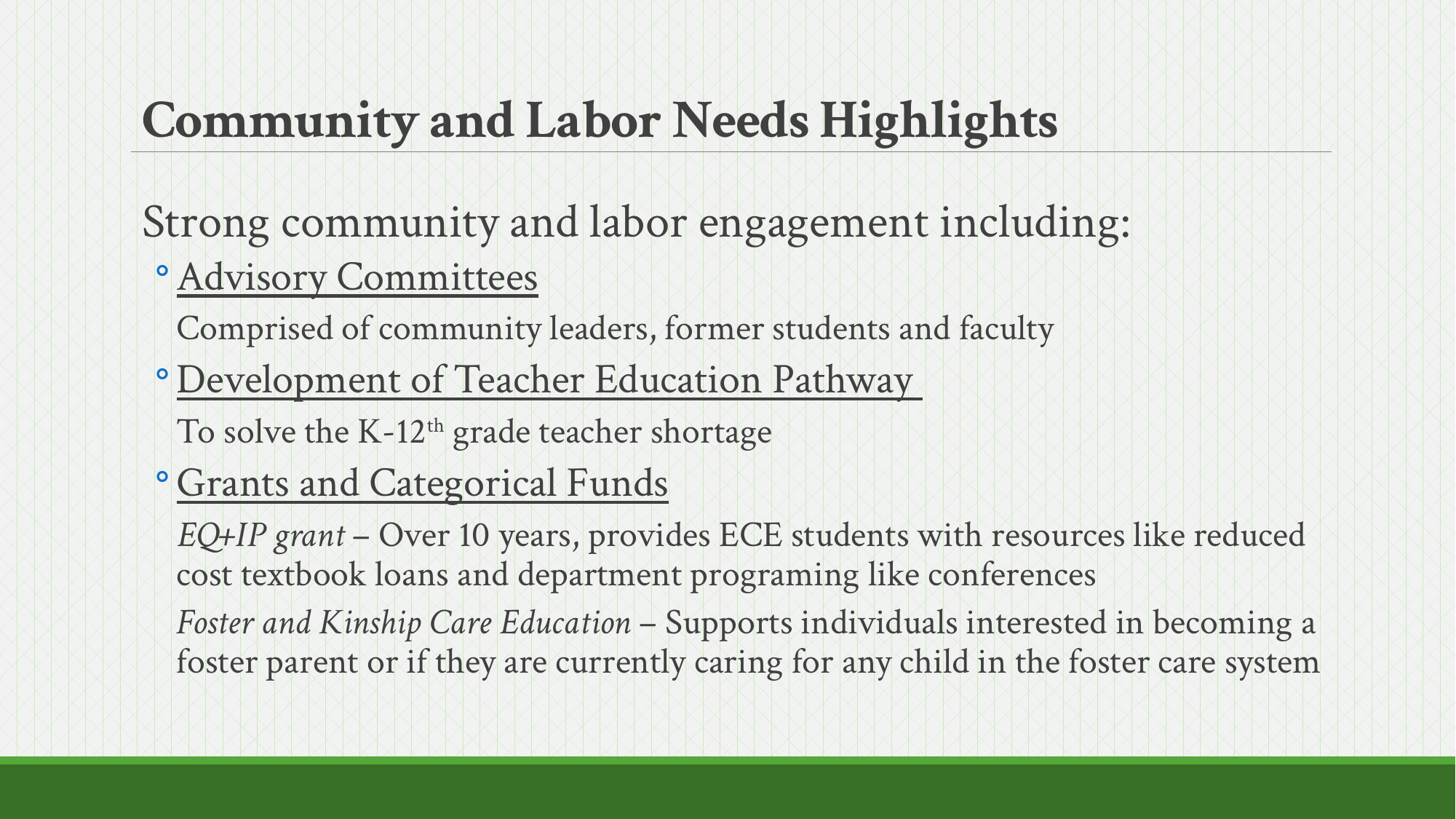

# Community and Labor Needs Highlights
Strong community and labor engagement including:
Advisory Committees
Comprised of community leaders, former students and faculty
Development of Teacher Education Pathway
To solve the K-12th grade teacher shortage
Grants and Categorical Funds
EQ+IP grant – Over 10 years, provides ECE students with resources like reduced cost textbook loans and department programing like conferences
Foster and Kinship Care Education – Supports individuals interested in becoming a foster parent or if they are currently caring for any child in the foster care system